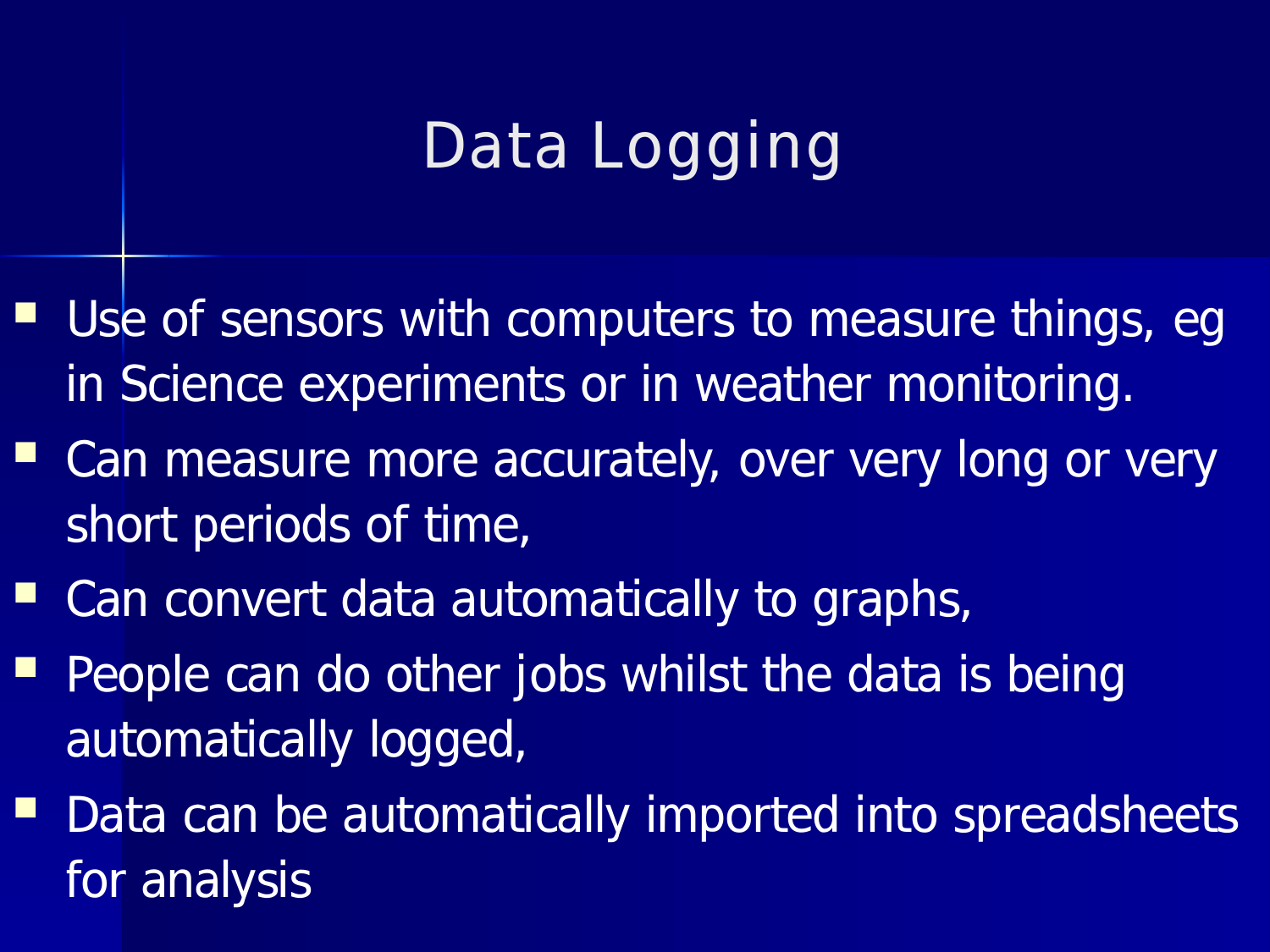

# Data Logging
Use of sensors with computers to measure things, eg in Science experiments or in weather monitoring.
Can measure more accurately, over very long or very short periods of time,
Can convert data automatically to graphs,
People can do other jobs whilst the data is being automatically logged,
Data can be automatically imported into spreadsheets for analysis